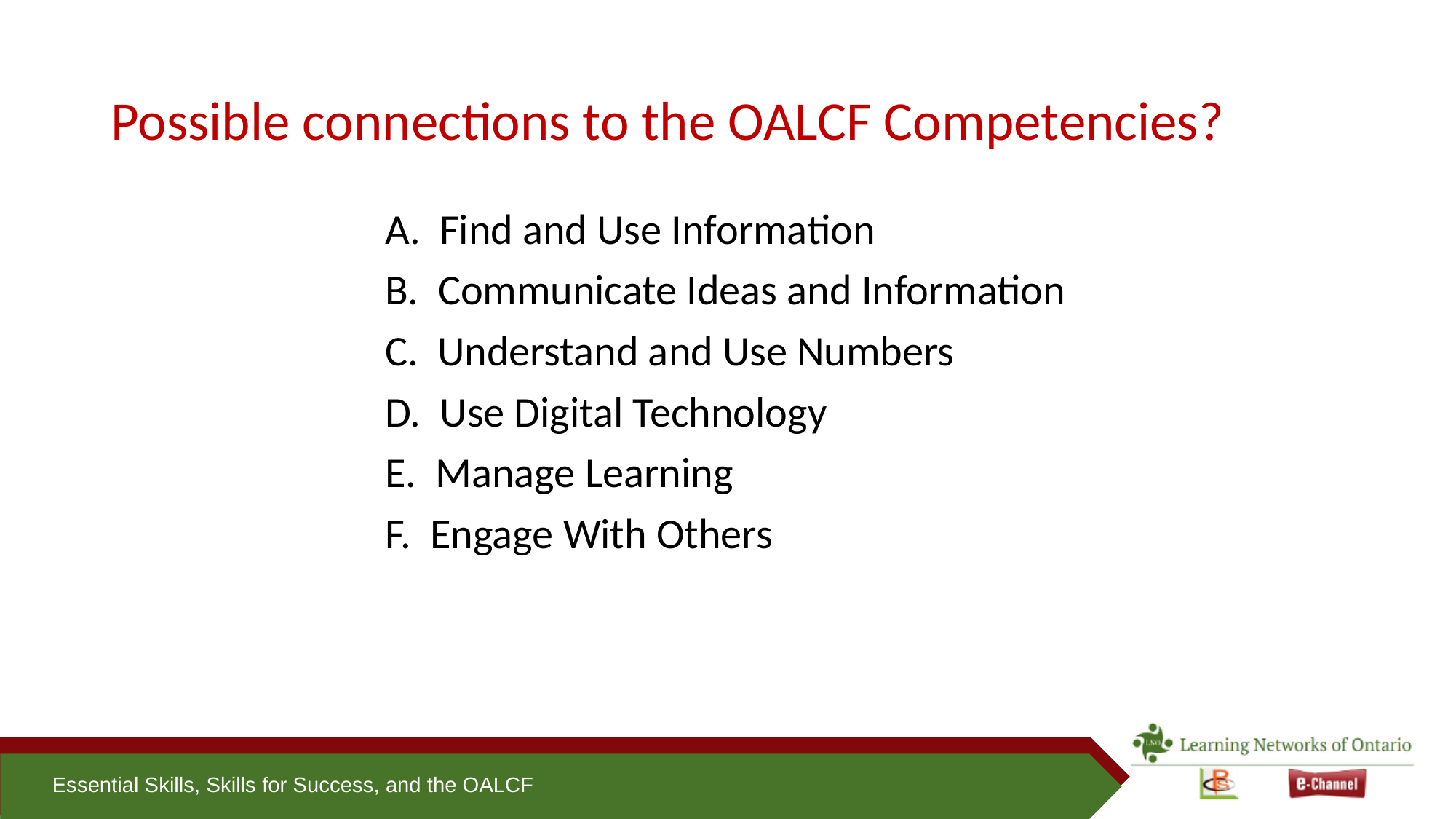

# Possible connections to the OALCF Competencies?
A.  Find and Use Information
B.  Communicate Ideas and Information
C.  Understand and Use Numbers
D.  Use Digital Technology
E.  Manage Learning
F.  Engage With Others